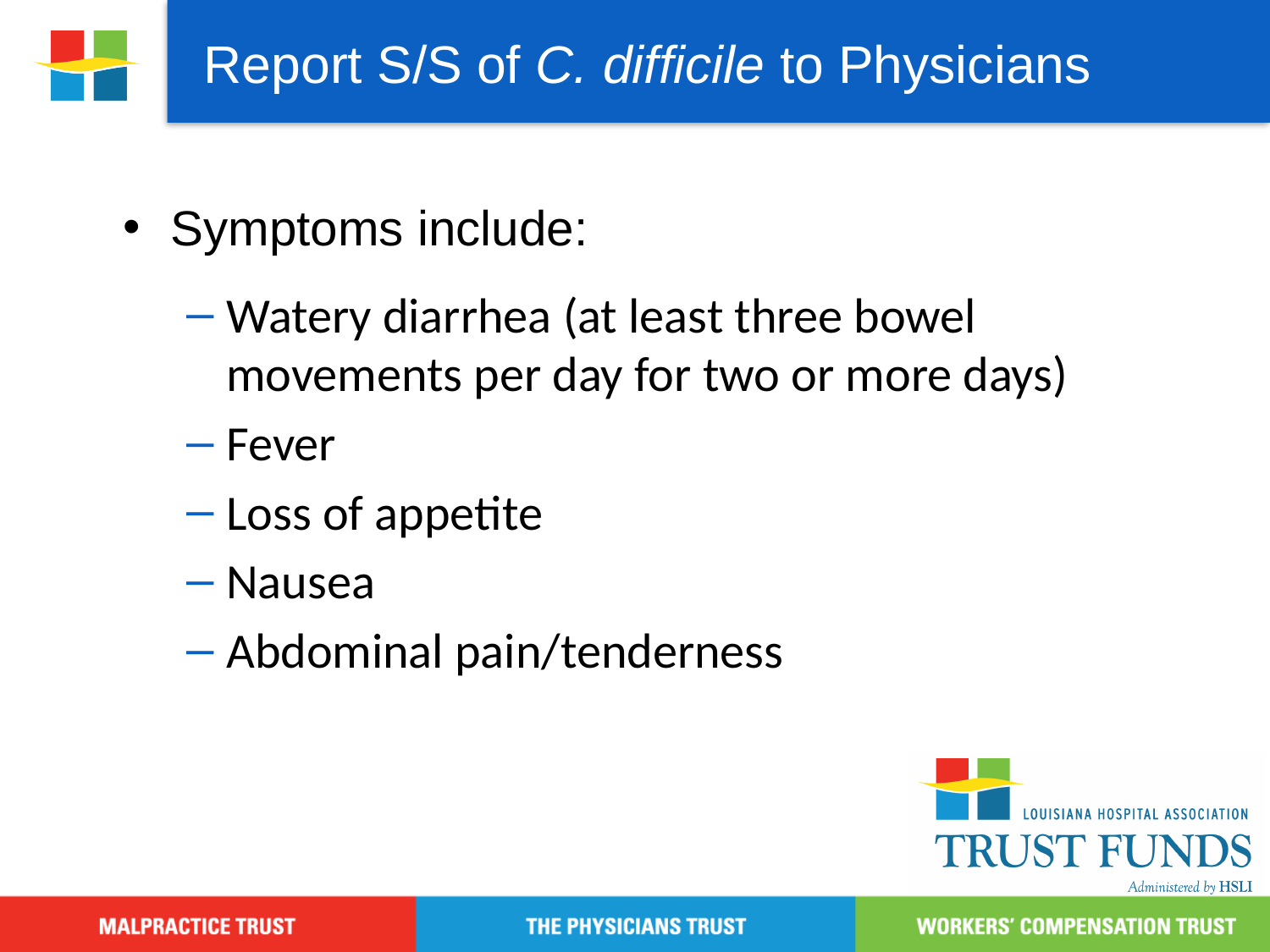

Report S/S of C. difficile to Physicians
Symptoms include:
Watery diarrhea (at least three bowel movements per day for two or more days)
Fever
Loss of appetite
Nausea
Abdominal pain/tenderness